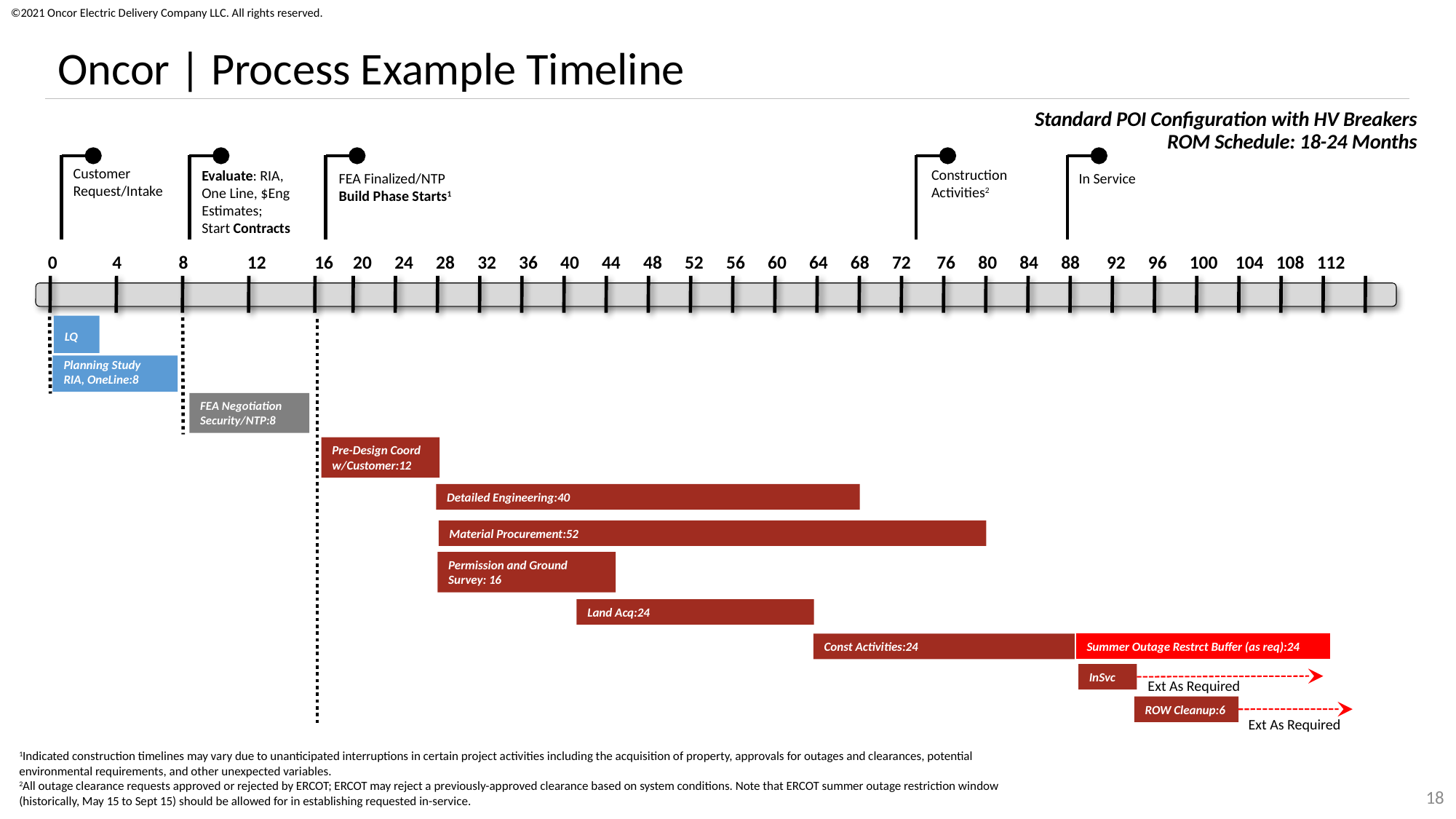

©2021 Oncor Electric Delivery Company LLC. All rights reserved.
Oncor | Process Example Timeline

# Standard POI Configuration with HV Breakers ROM Schedule: 18-24 Months
Customer Request/Intake
Construction Activities2
Evaluate: RIA,
One Line, $Eng Estimates;
Start Contracts
FEA Finalized/NTP
Build Phase Starts1
In Service
0
4
8
12
16
20
24
28
32
36
40
44
48
52
56
60
64
68
72
76
80
84
88
92
96
100
104
108
112

LQ
Planning Study
RIA, OneLine:8

FEA Negotiation
Security/NTP:8
Pre-Design Coord w/Customer:12
Detailed Engineering:40
Material Procurement:52
Permission and Ground Survey: 16
Land Acq:24
Summer Outage Restrct Buffer (as req):24
Const Activities:24
InSvc
Ext As Required
ROW Cleanup:6
Ext As Required
1Indicated construction timelines may vary due to unanticipated interruptions in certain project activities including the acquisition of property, approvals for outages and clearances, potential environmental requirements, and other unexpected variables.
2All outage clearance requests approved or rejected by ERCOT; ERCOT may reject a previously-approved clearance based on system conditions. Note that ERCOT summer outage restriction window (historically, May 15 to Sept 15) should be allowed for in establishing requested in-service.
18
InSvc